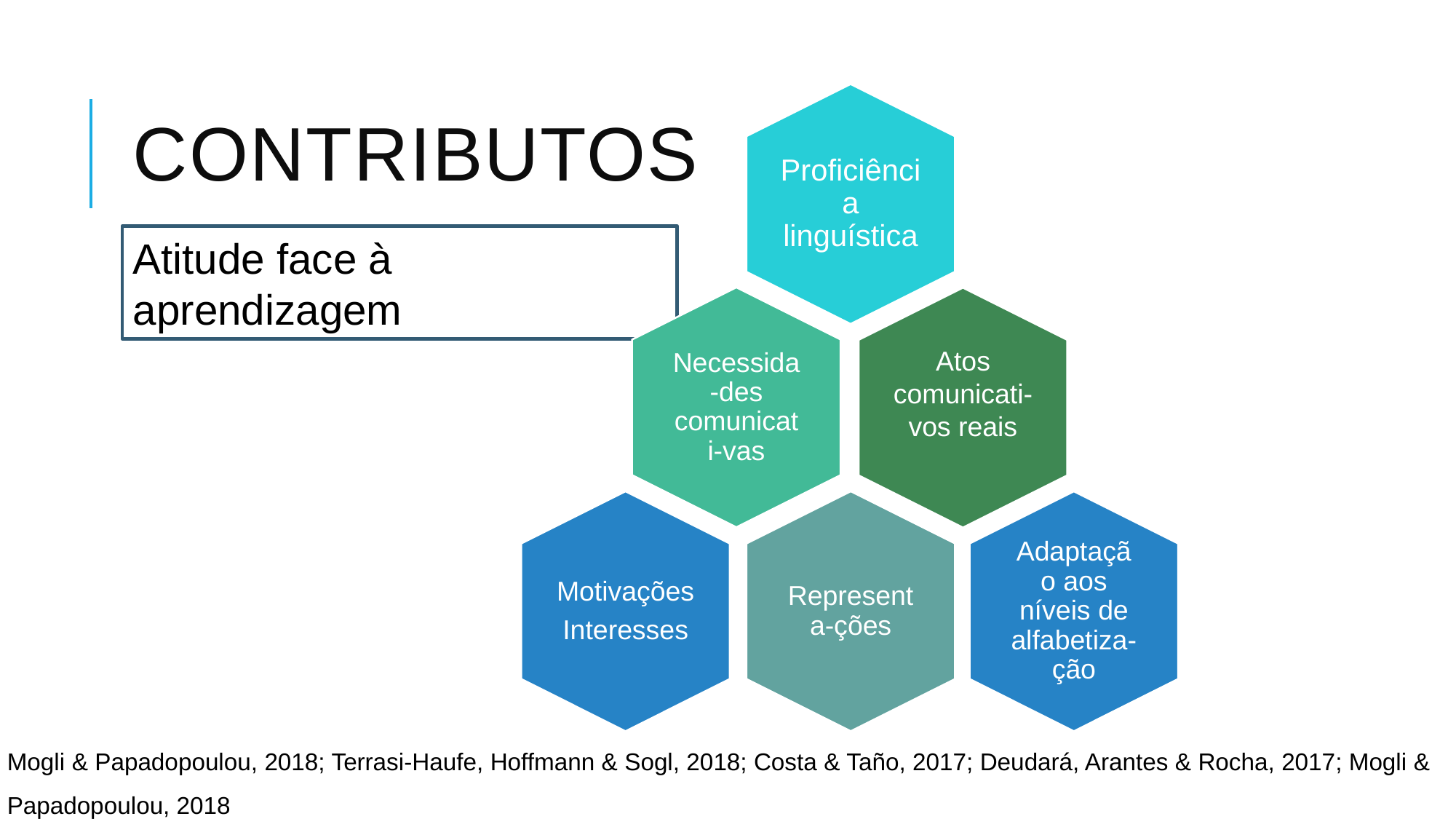

# contributos
Adaptação aos níveis de alfabetiza-ção
Proficiência linguística
Necessida-des comunicati-vas
Atos comunicati-vos reais

Representa-ções
Motivações
Interesses
Atitude face à aprendizagem
Mogli & Papadopoulou, 2018; Terrasi-Haufe, Hoffmann & Sogl, 2018; Costa & Taño, 2017; Deudará, Arantes & Rocha, 2017; Mogli & Papadopoulou, 2018